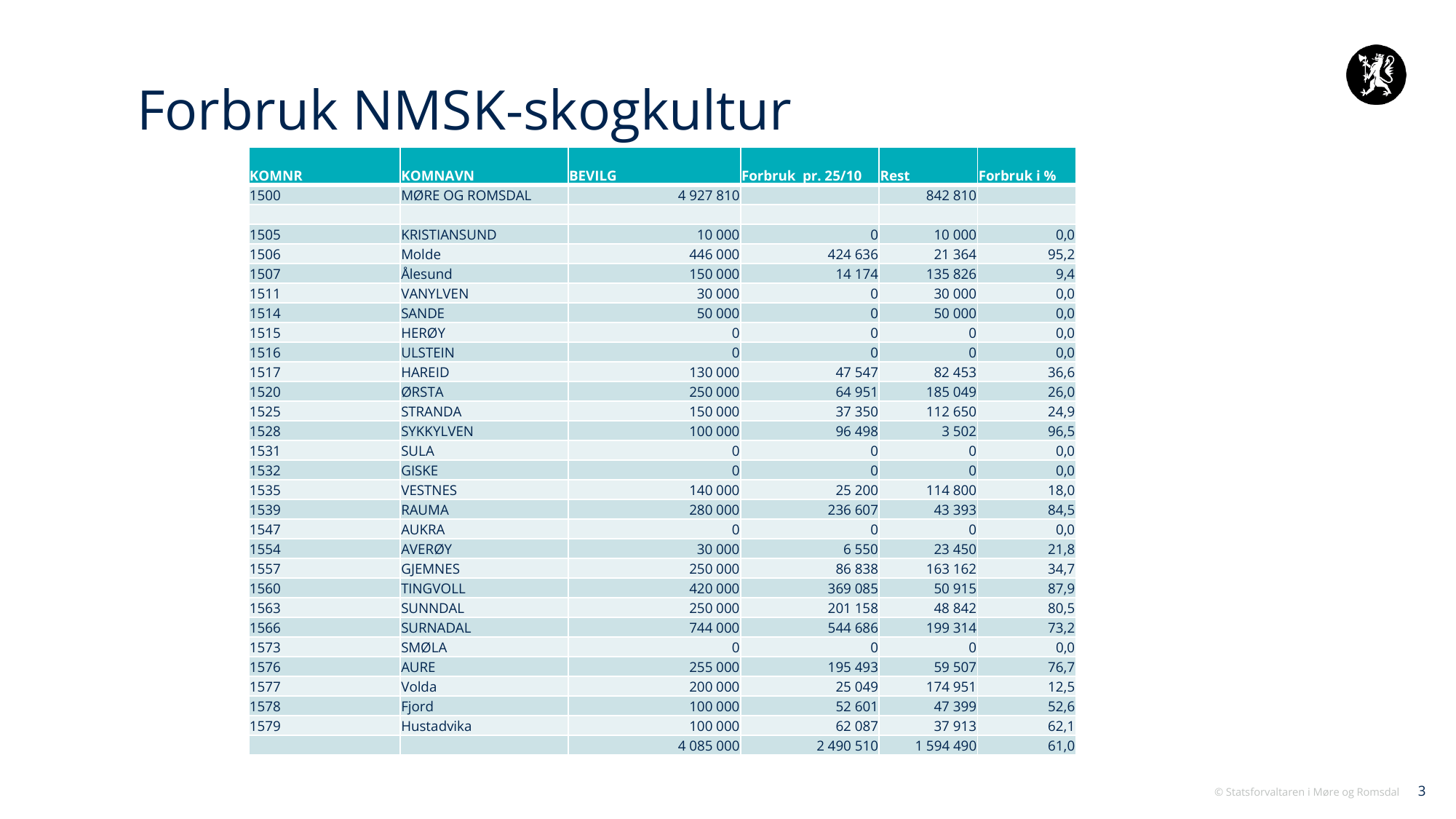

# Forbruk NMSK-skogkultur
| KOMNR | KOMNAVN | BEVILG | Forbruk pr. 25/10 | Rest | Forbruk i % |
| --- | --- | --- | --- | --- | --- |
| 1500 | MØRE OG ROMSDAL | 4 927 810 |  | 842 810 |  |
|  |  |  |  |  |  |
| 1505 | KRISTIANSUND | 10 000 | 0 | 10 000 | 0,0 |
| 1506 | Molde | 446 000 | 424 636 | 21 364 | 95,2 |
| 1507 | Ålesund | 150 000 | 14 174 | 135 826 | 9,4 |
| 1511 | VANYLVEN | 30 000 | 0 | 30 000 | 0,0 |
| 1514 | SANDE | 50 000 | 0 | 50 000 | 0,0 |
| 1515 | HERØY | 0 | 0 | 0 | 0,0 |
| 1516 | ULSTEIN | 0 | 0 | 0 | 0,0 |
| 1517 | HAREID | 130 000 | 47 547 | 82 453 | 36,6 |
| 1520 | ØRSTA | 250 000 | 64 951 | 185 049 | 26,0 |
| 1525 | STRANDA | 150 000 | 37 350 | 112 650 | 24,9 |
| 1528 | SYKKYLVEN | 100 000 | 96 498 | 3 502 | 96,5 |
| 1531 | SULA | 0 | 0 | 0 | 0,0 |
| 1532 | GISKE | 0 | 0 | 0 | 0,0 |
| 1535 | VESTNES | 140 000 | 25 200 | 114 800 | 18,0 |
| 1539 | RAUMA | 280 000 | 236 607 | 43 393 | 84,5 |
| 1547 | AUKRA | 0 | 0 | 0 | 0,0 |
| 1554 | AVERØY | 30 000 | 6 550 | 23 450 | 21,8 |
| 1557 | GJEMNES | 250 000 | 86 838 | 163 162 | 34,7 |
| 1560 | TINGVOLL | 420 000 | 369 085 | 50 915 | 87,9 |
| 1563 | SUNNDAL | 250 000 | 201 158 | 48 842 | 80,5 |
| 1566 | SURNADAL | 744 000 | 544 686 | 199 314 | 73,2 |
| 1573 | SMØLA | 0 | 0 | 0 | 0,0 |
| 1576 | AURE | 255 000 | 195 493 | 59 507 | 76,7 |
| 1577 | Volda | 200 000 | 25 049 | 174 951 | 12,5 |
| 1578 | Fjord | 100 000 | 52 601 | 47 399 | 52,6 |
| 1579 | Hustadvika | 100 000 | 62 087 | 37 913 | 62,1 |
|  |  | 4 085 000 | 2 490 510 | 1 594 490 | 61,0 |